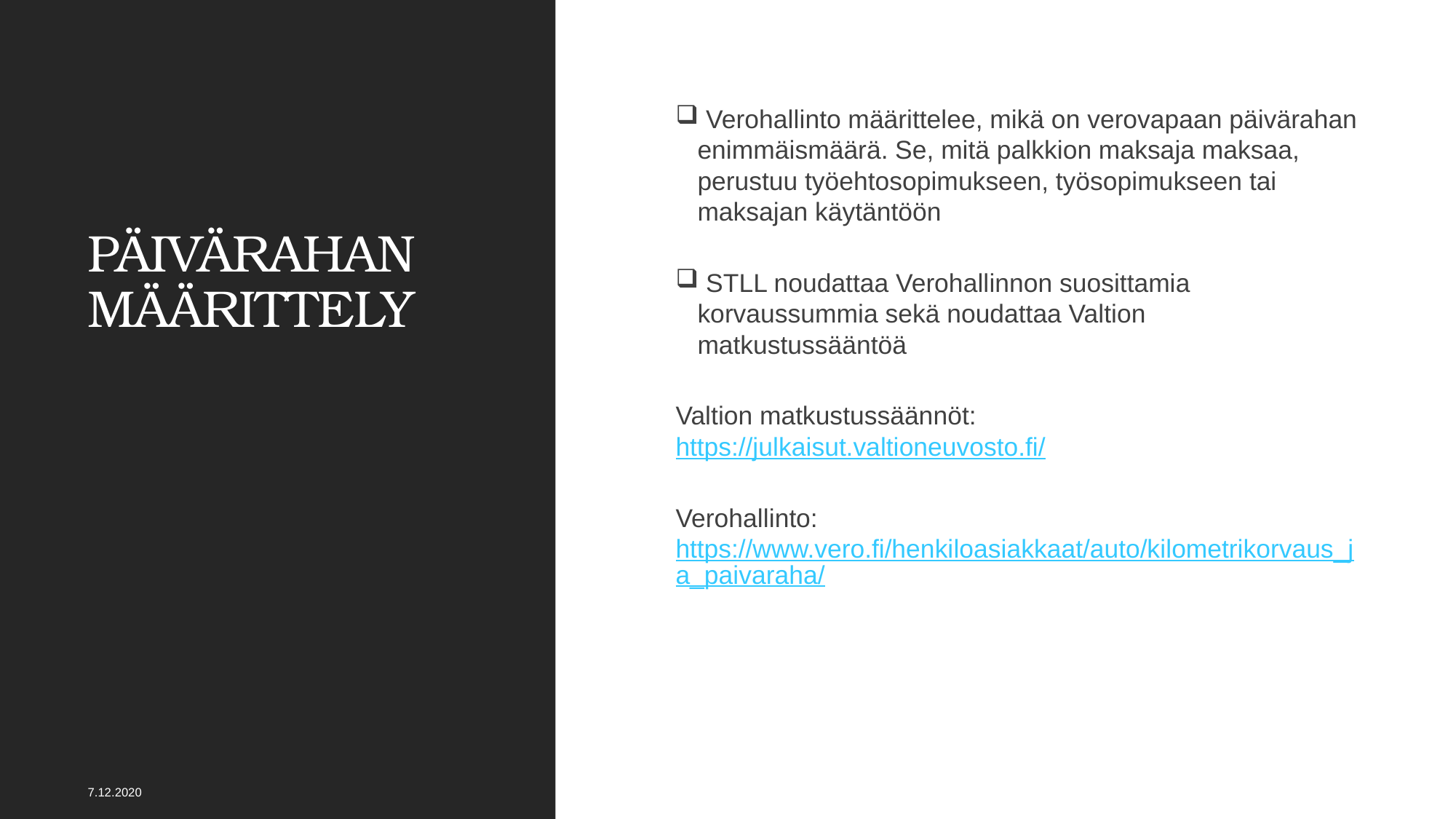

# PÄIVÄRAHAN MÄÄRITTELY
 Verohallinto määrittelee, mikä on verovapaan päivärahan enimmäismäärä. Se, mitä palkkion maksaja maksaa, perustuu työehtosopimukseen, työsopimukseen tai maksajan käytäntöön
 STLL noudattaa Verohallinnon suosittamia korvaussummia sekä noudattaa Valtion matkustussääntöä
Valtion matkustussäännöt:
https://julkaisut.valtioneuvosto.fi/
Verohallinto: https://www.vero.fi/henkiloasiakkaat/auto/kilometrikorvaus_ja_paivaraha/
7.12.2020